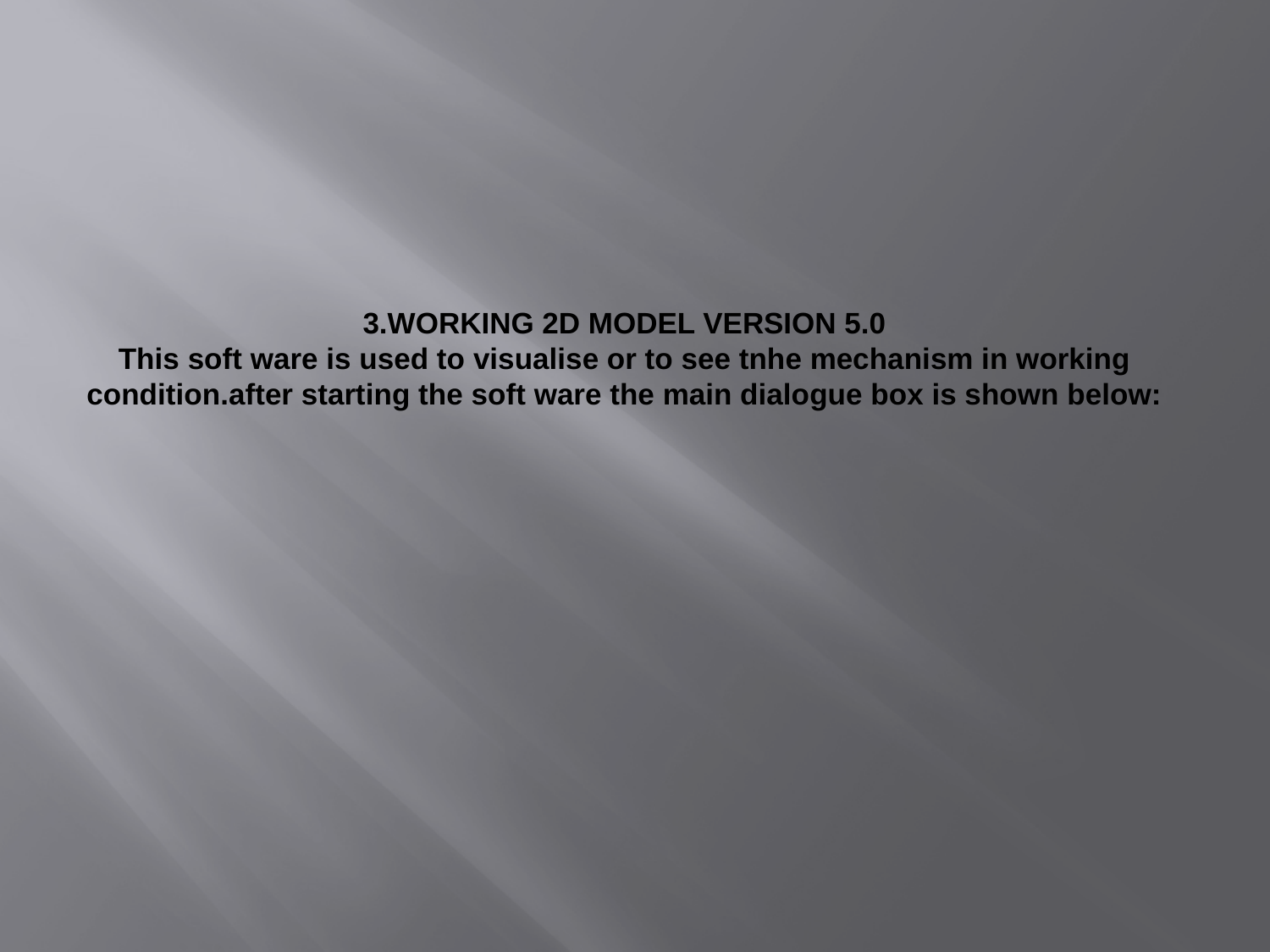

# 3.WORKING 2D MODEL VERSION 5.0 This soft ware is used to visualise or to see tnhe mechanism in working condition.after starting the soft ware the main dialogue box is shown below: